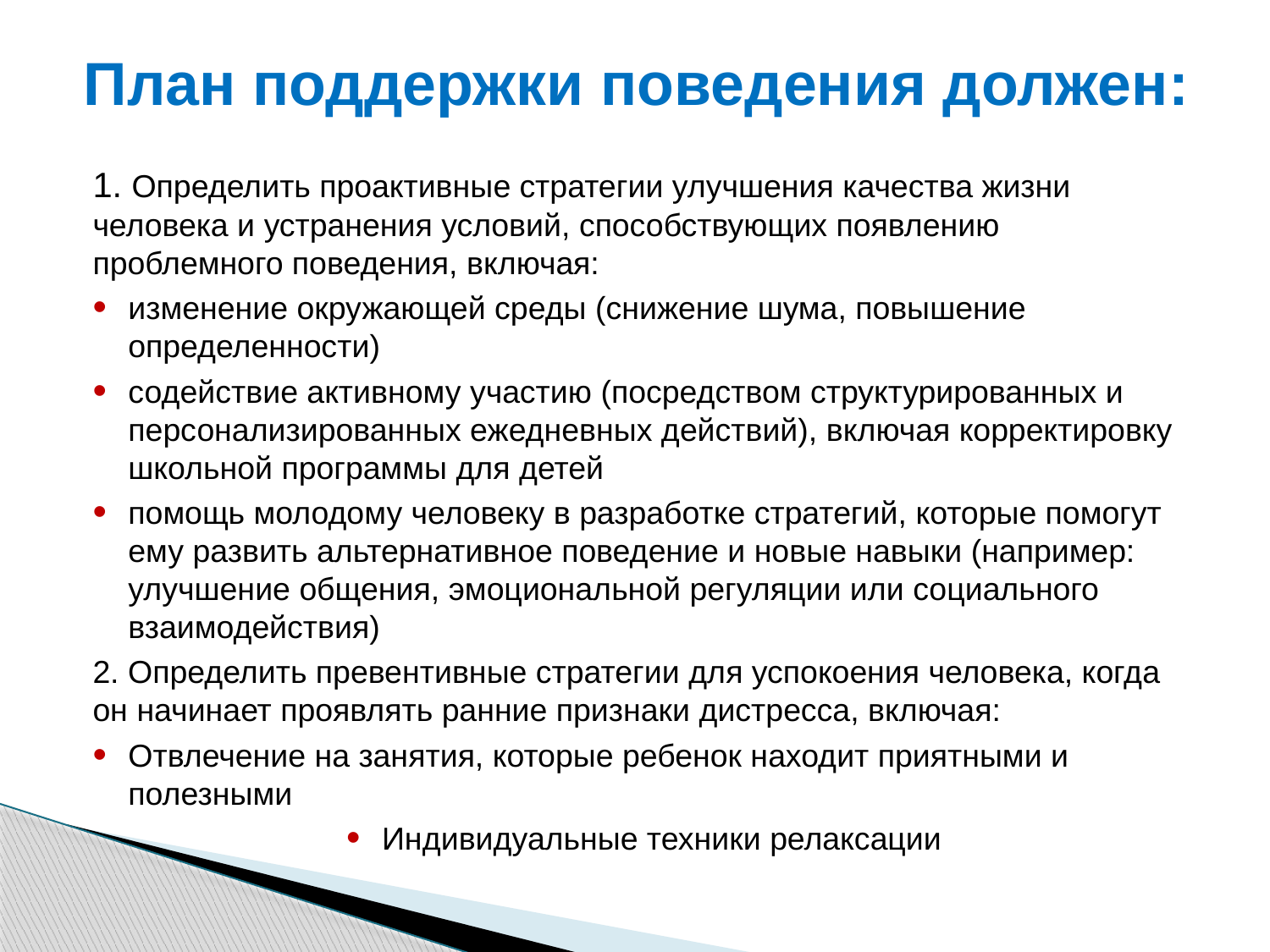

# План поддержки поведения должен:
1. Определить проактивные стратегии улучшения качества жизни человека и устранения условий, способствующих появлению проблемного поведения, включая:
изменение окружающей среды (снижение шума, повышение определенности)
содействие активному участию (посредством структурированных и персонализированных ежедневных действий), включая корректировку школьной программы для детей
помощь молодому человеку в разработке стратегий, которые помогут ему развить альтернативное поведение и новые навыки (например: улучшение общения, эмоциональной регуляции или социального взаимодействия)
2. Определить превентивные стратегии для успокоения человека, когда он начинает проявлять ранние признаки дистресса, включая:
Отвлечение на занятия, которые ребенок находит приятными и полезными
Индивидуальные техники релаксации